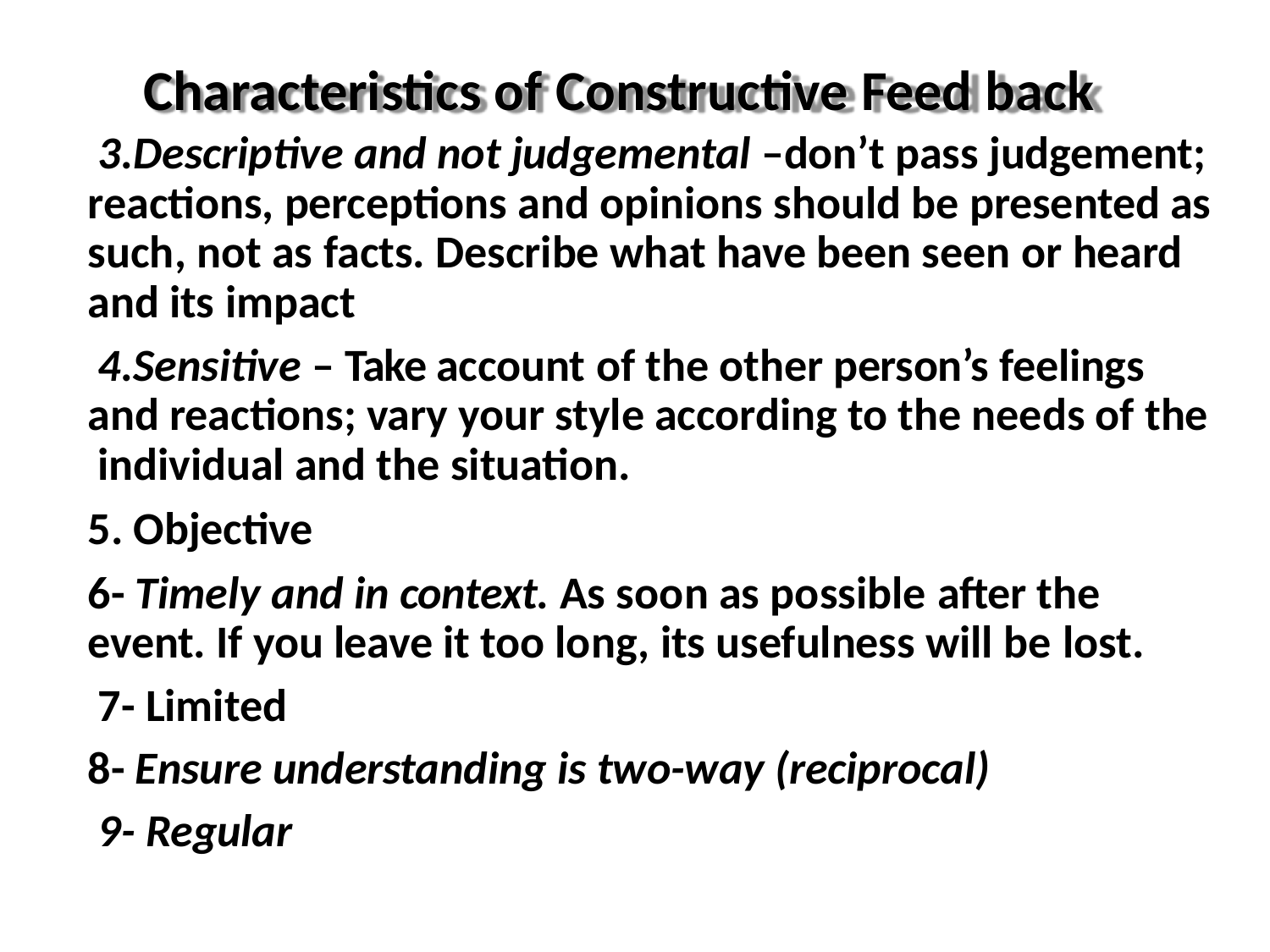

# Characteristics of Constructive Feed back
Descriptive and not judgemental –don’t pass judgement;  reactions, perceptions and opinions should be presented as  such, not as facts. Describe what have been seen or heard  and its impact
Sensitive – Take account of the other person’s feelings  and reactions; vary your style according to the needs of the  individual and the situation.
Objective
6- Timely and in context. As soon as possible after the  event. If you leave it too long, its usefulness will be lost.
7- Limited
8- Ensure understanding is two-way (reciprocal)  9- Regular